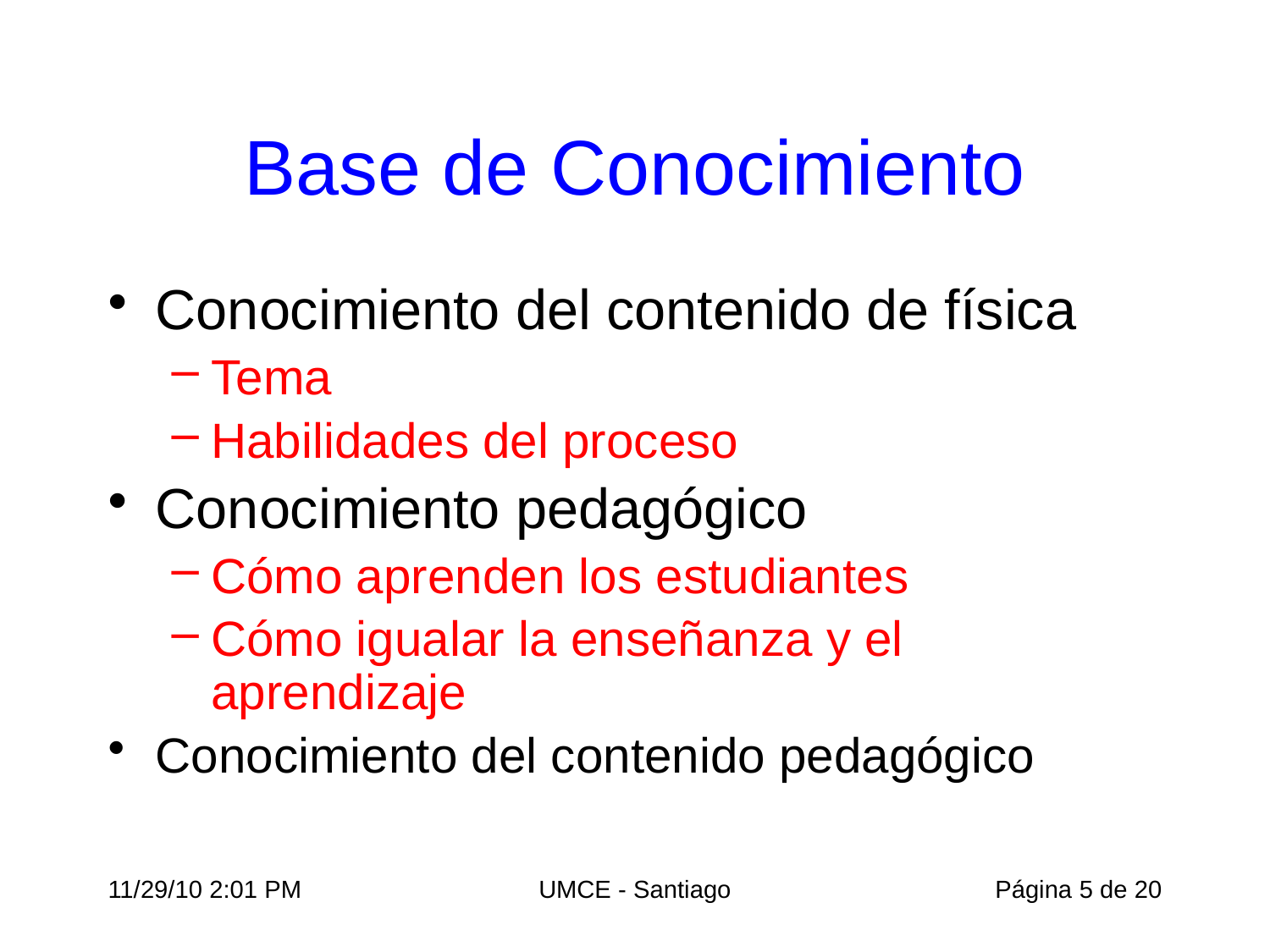

# Base de Conocimiento
Conocimiento del contenido de física
Tema
Habilidades del proceso
Conocimiento pedagógico
Cómo aprenden los estudiantes
Cómo igualar la enseñanza y el aprendizaje
Conocimiento del contenido pedagógico

11/29/10 2:01 PM
UMCE - Santiago
Página 5 de 20